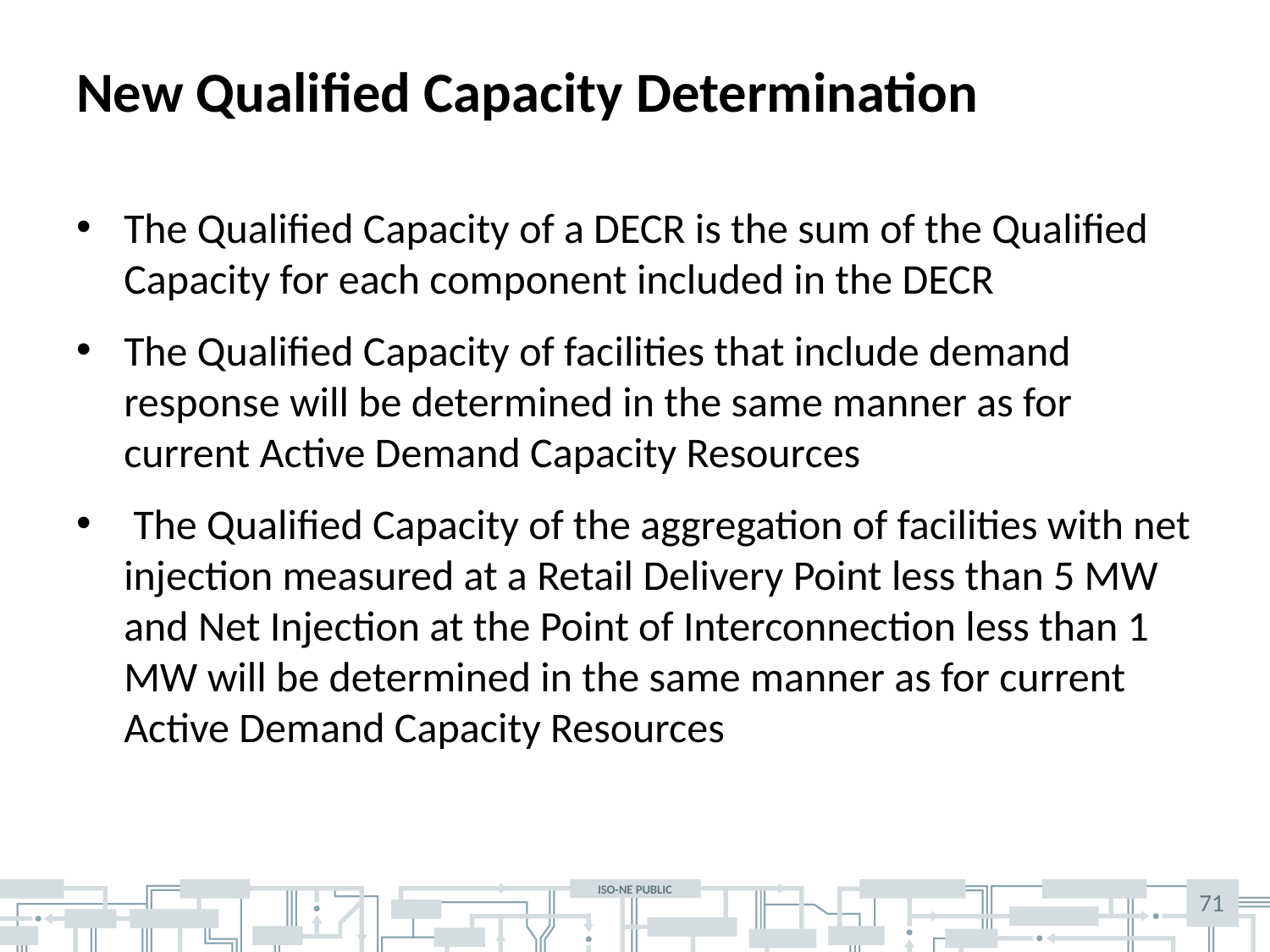

# New Qualified Capacity Determination
The Qualified Capacity of a DECR is the sum of the Qualified Capacity for each component included in the DECR
The Qualified Capacity of facilities that include demand response will be determined in the same manner as for current Active Demand Capacity Resources
 The Qualified Capacity of the aggregation of facilities with net injection measured at a Retail Delivery Point less than 5 MW and Net Injection at the Point of Interconnection less than 1 MW will be determined in the same manner as for current Active Demand Capacity Resources
71